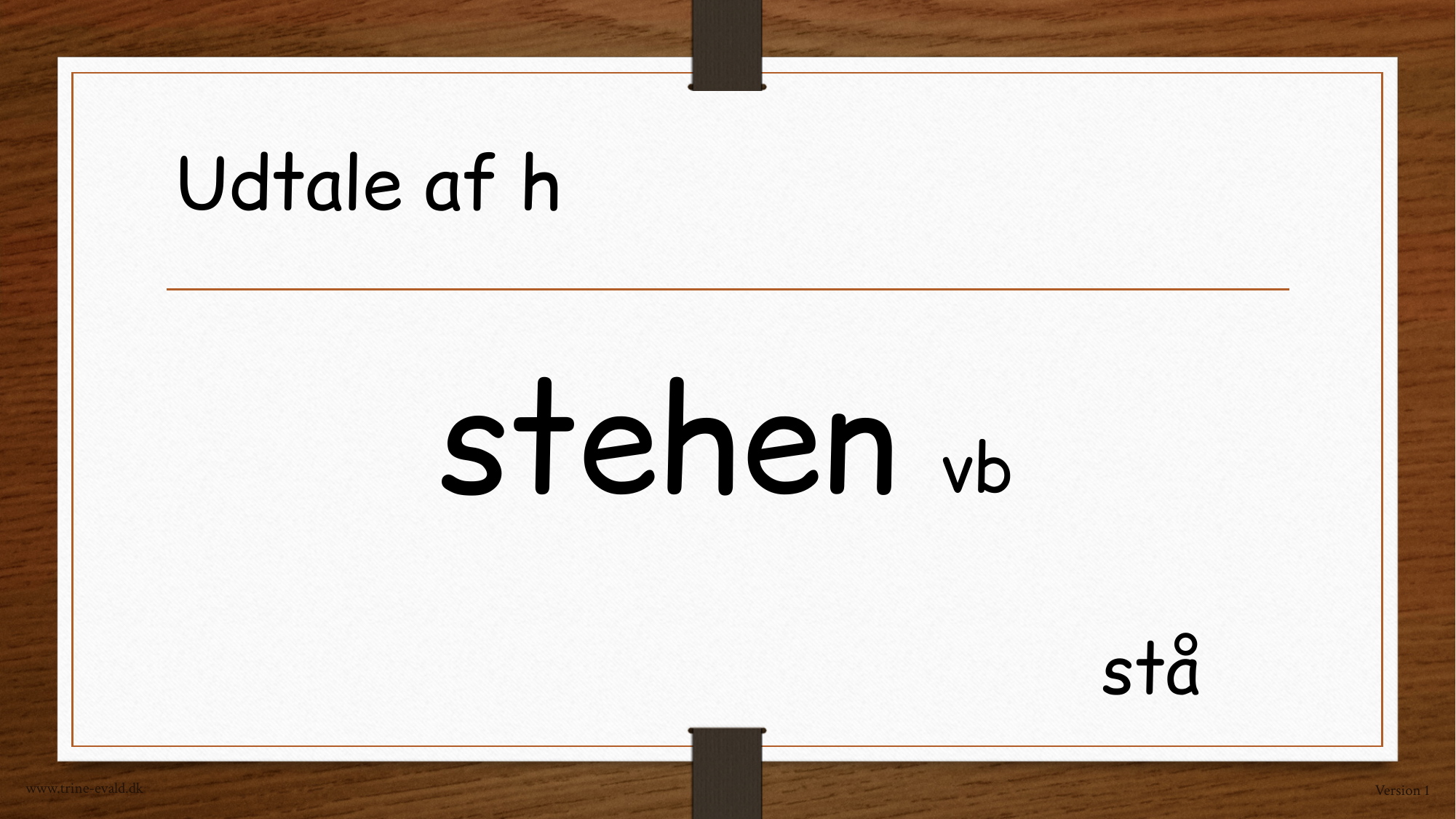

Udtale af h
stehen vb
stå
www.trine-evald.dk
Version 1